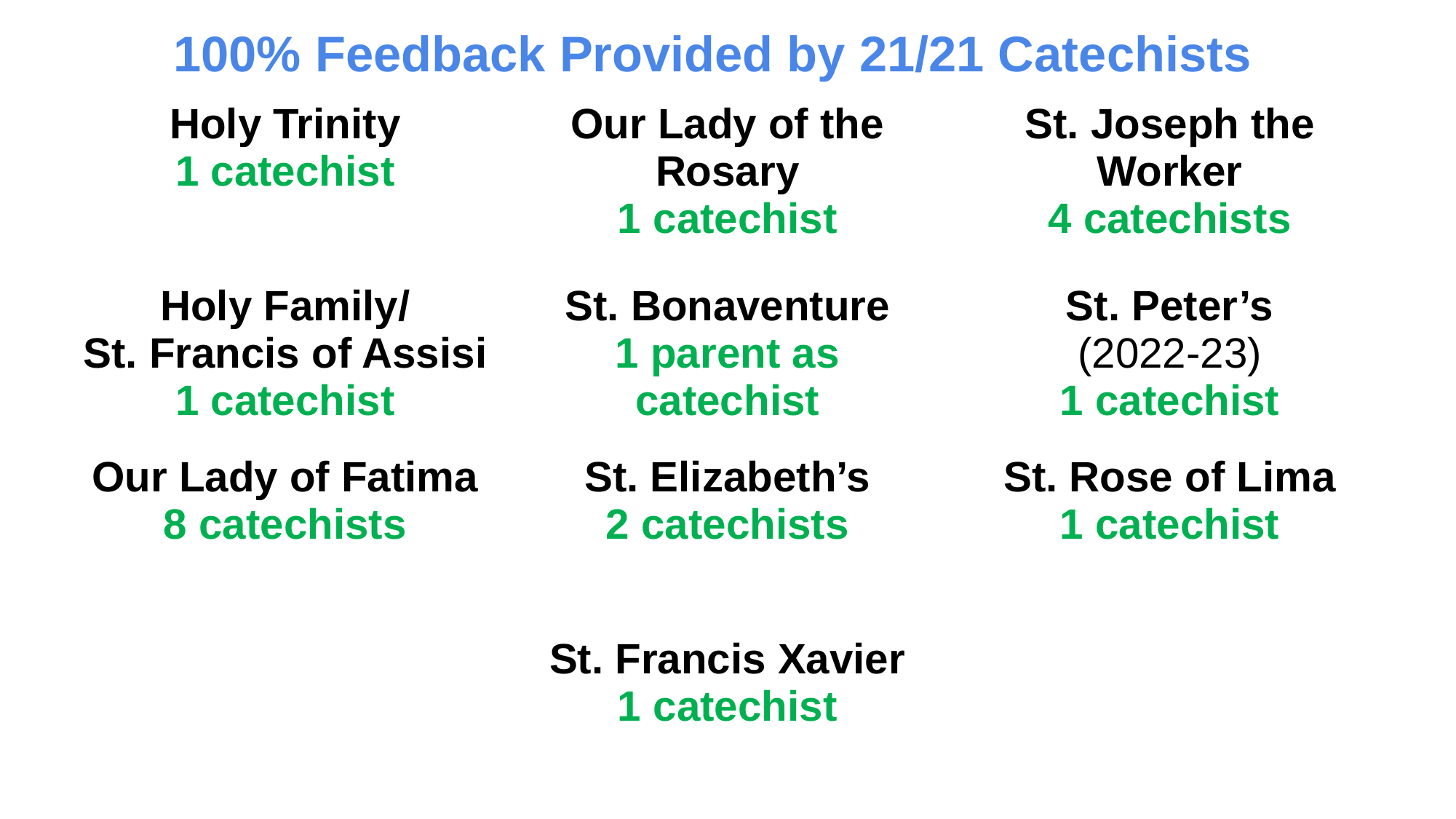

# 100% Feedback Provided by 21/21 Catechists
| Holy Trinity 1 catechist | Our Lady of the Rosary 1 catechist | St. Joseph the Worker 4 catechists |
| --- | --- | --- |
| Holy Family/ St. Francis of Assisi 1 catechist | St. Bonaventure 1 parent as catechist | St. Peter’s (2022-23) 1 catechist |
| Our Lady of Fatima 8 catechists | St. Elizabeth’s 2 catechists | St. Rose of Lima 1 catechist |
|  | St. Francis Xavier 1 catechist |  |